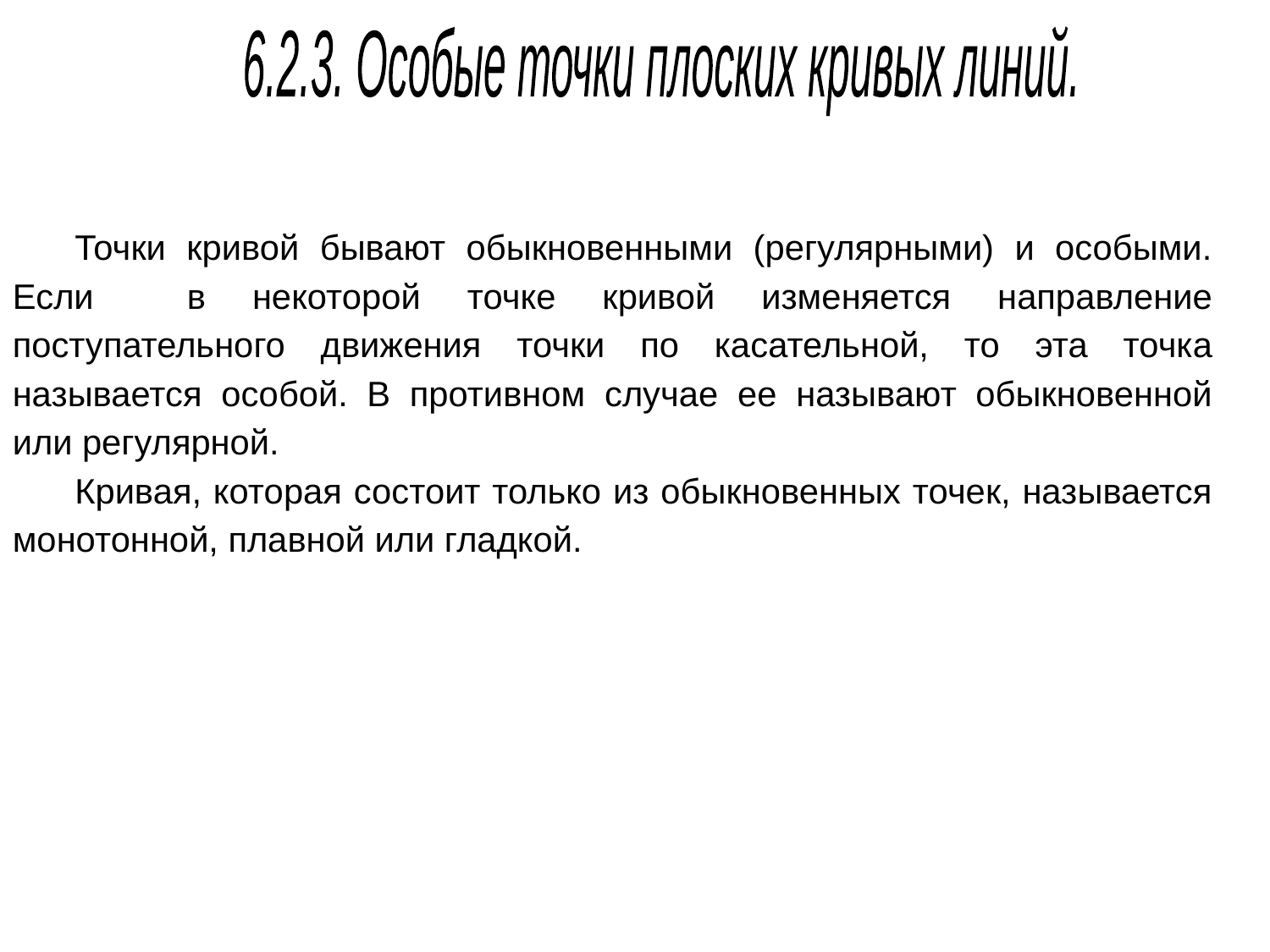

6.2.3. Особые точки плоских кривых линий.
Точки кривой бывают обыкновенными (регулярными) и особыми. Если  в некоторой точке кривой изменяется направление поступательного движения точки по касательной, то эта точка называется особой. В противном случае ее называют обыкновенной или регулярной.
Кривая, которая состоит только из обыкновенных точек, называется монотонной, плавной или гладкой.